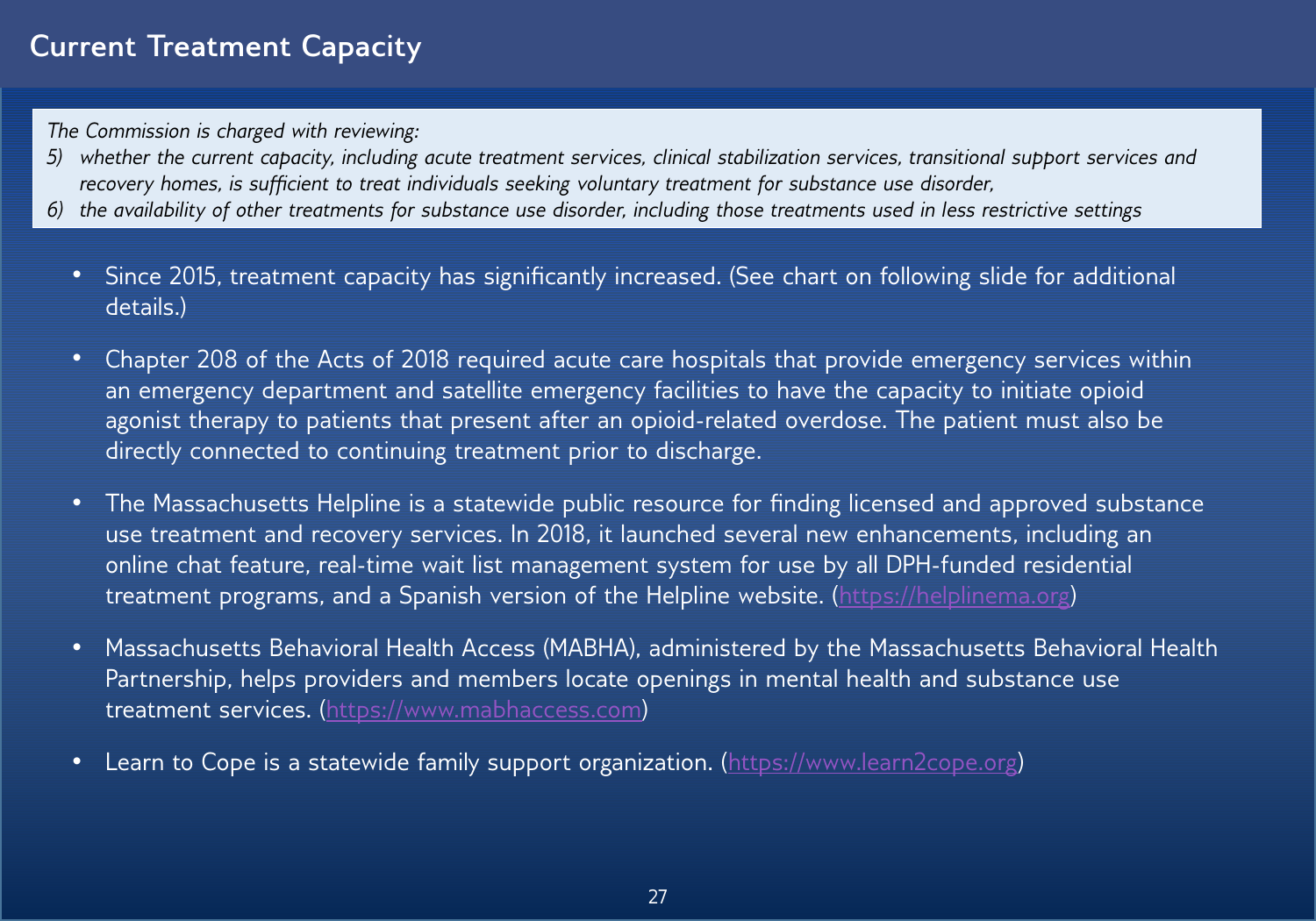

Current Treatment Capacity
The Commission is charged with reviewing:
5) 	whether the current capacity, including acute treatment services, clinical stabilization services, transitional support services and recovery homes, is sufficient to treat individuals seeking voluntary treatment for substance use disorder,
6) 	the availability of other treatments for substance use disorder, including those treatments used in less restrictive settings
Since 2015, treatment capacity has significantly increased. (See chart on following slide for additional details.)
Chapter 208 of the Acts of 2018 required acute care hospitals that provide emergency services within an emergency department and satellite emergency facilities to have the capacity to initiate opioid agonist therapy to patients that present after an opioid-related overdose. The patient must also be directly connected to continuing treatment prior to discharge.
The Massachusetts Helpline is a statewide public resource for finding licensed and approved substance use treatment and recovery services. In 2018, it launched several new enhancements, including an online chat feature, real-time wait list management system for use by all DPH-funded residential treatment programs, and a Spanish version of the Helpline website. (https://helplinema.org)
Massachusetts Behavioral Health Access (MABHA), administered by the Massachusetts Behavioral Health Partnership, helps providers and members locate openings in mental health and substance use treatment services. (https://www.mabhaccess.com)
Learn to Cope is a statewide family support organization. (https://www.learn2cope.org)
27